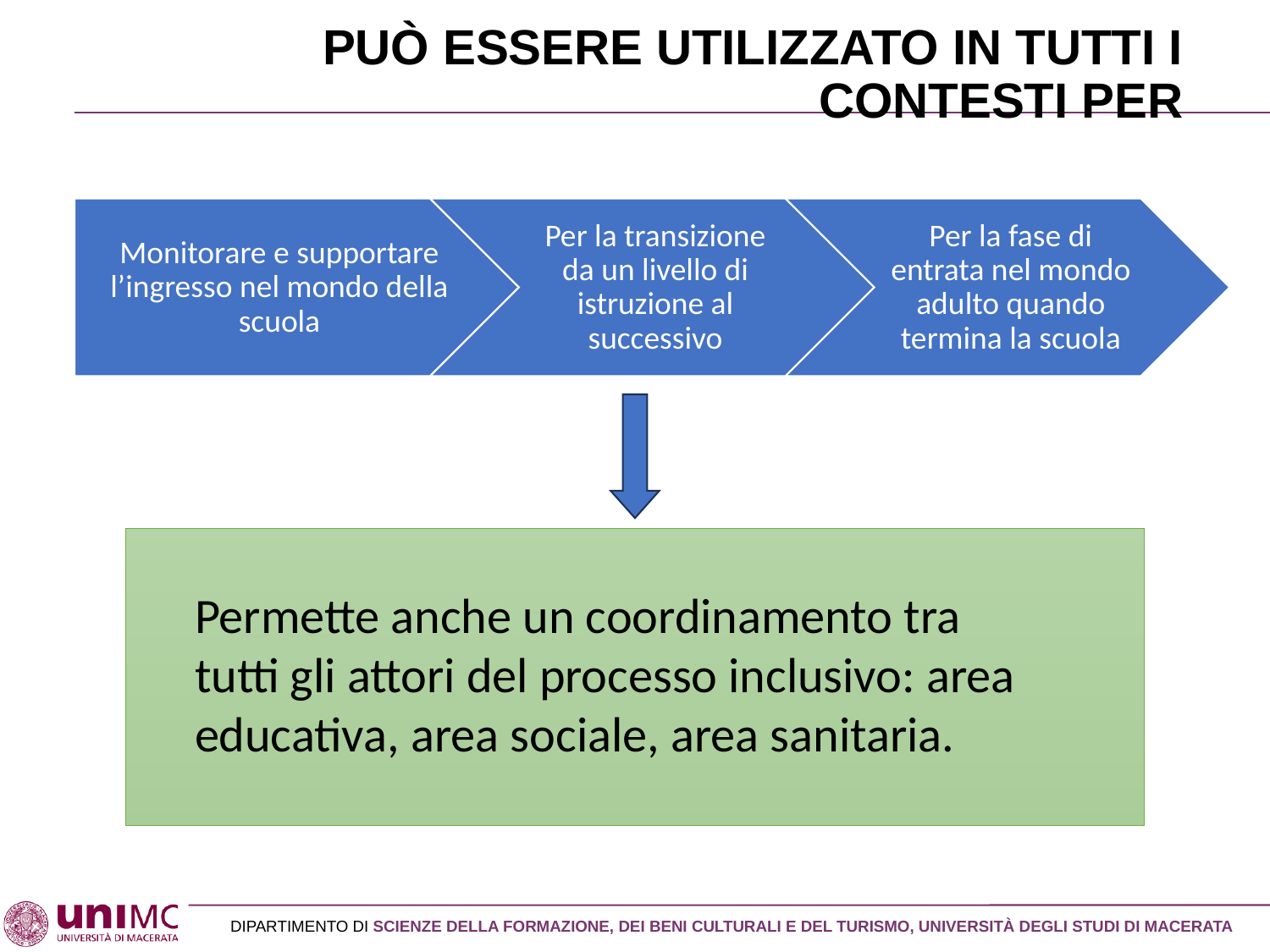

Monitorare e supportare l’ingresso nel mondo della scuola
Per la transizione da un livello di istruzione al successivo
Per la fase di entrata nel mondo adulto quando termina la scuola
# Può essere utilizzato in tutti i contesti per

Permette anche un coordinamento tra tutti gli attori del processo inclusivo: area educativa, area sociale, area sanitaria.